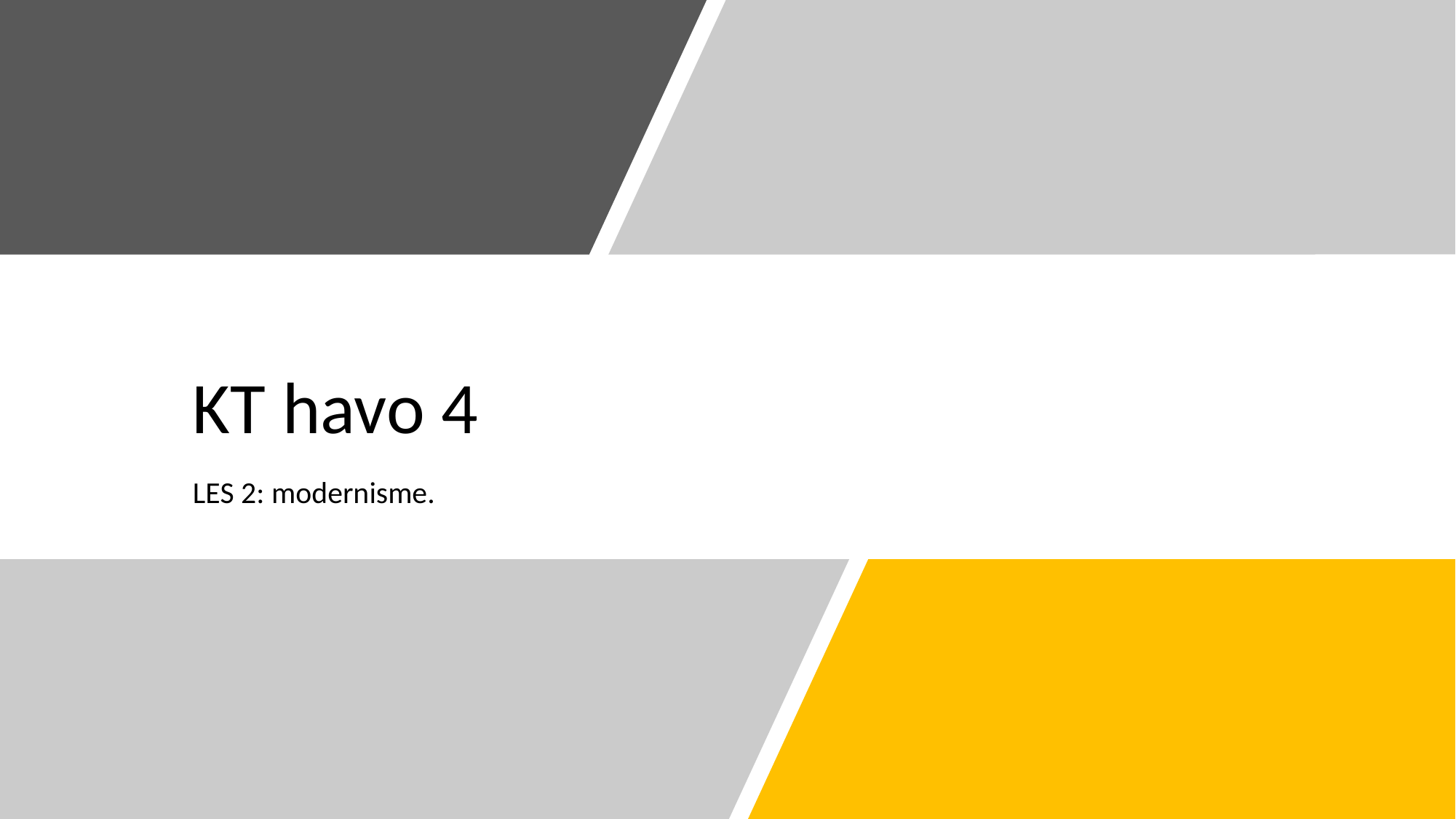

# KT havo 4
LES 2: modernisme.